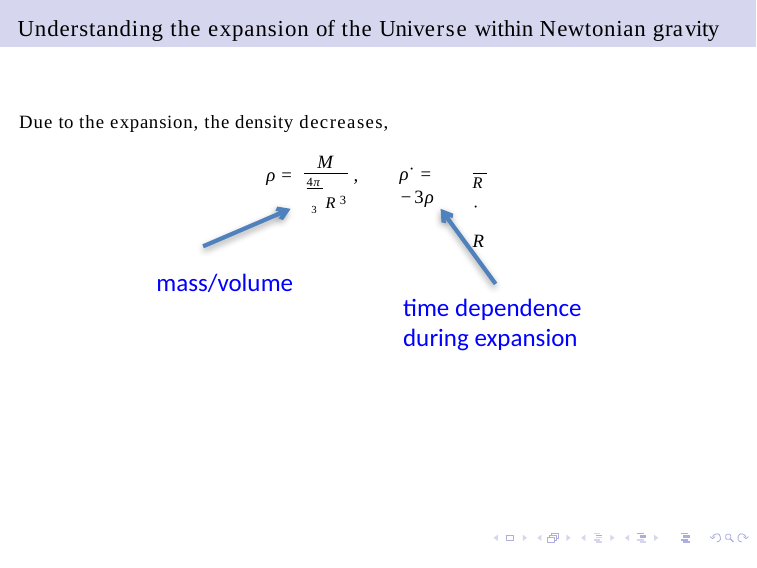

# Understanding the expansion of the Universe within Newtonian gravity
Due to the expansion, the density decreases,
R˙ R
M
ρ˙ = −3ρ
ρ =
,
4π

3  R3

mass/volume
time dependence
during expansion